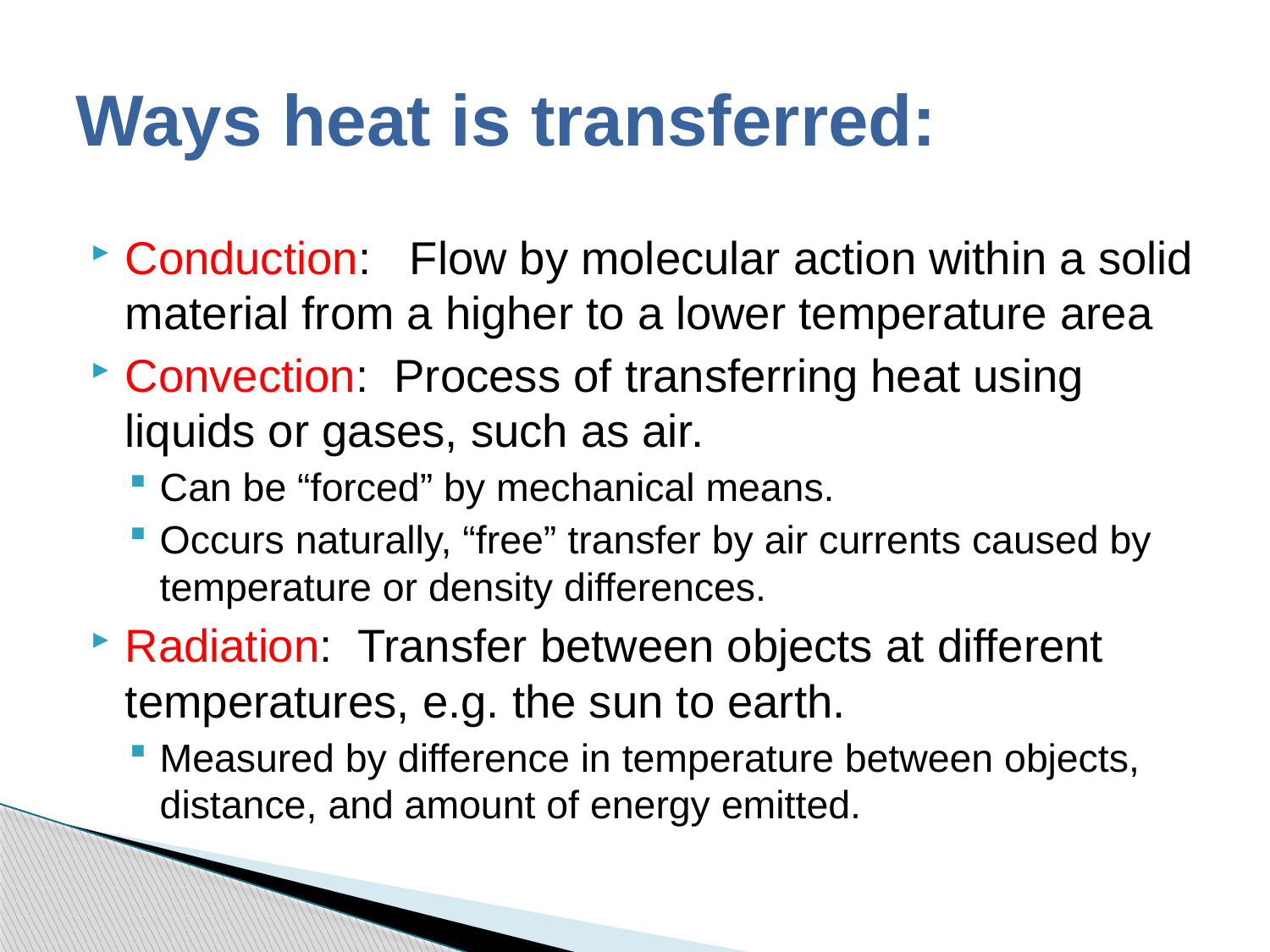

# Ways heat is transferred:
Conduction:   Flow by molecular action within a solid material from a higher to a lower temperature area
Convection:  Process of transferring heat using liquids or gases, such as air.
Can be “forced” by mechanical means.
Occurs naturally, “free” transfer by air currents caused by temperature or density differences.
Radiation:  Transfer between objects at different temperatures, e.g. the sun to earth.
Measured by difference in temperature between objects, distance, and amount of energy emitted.